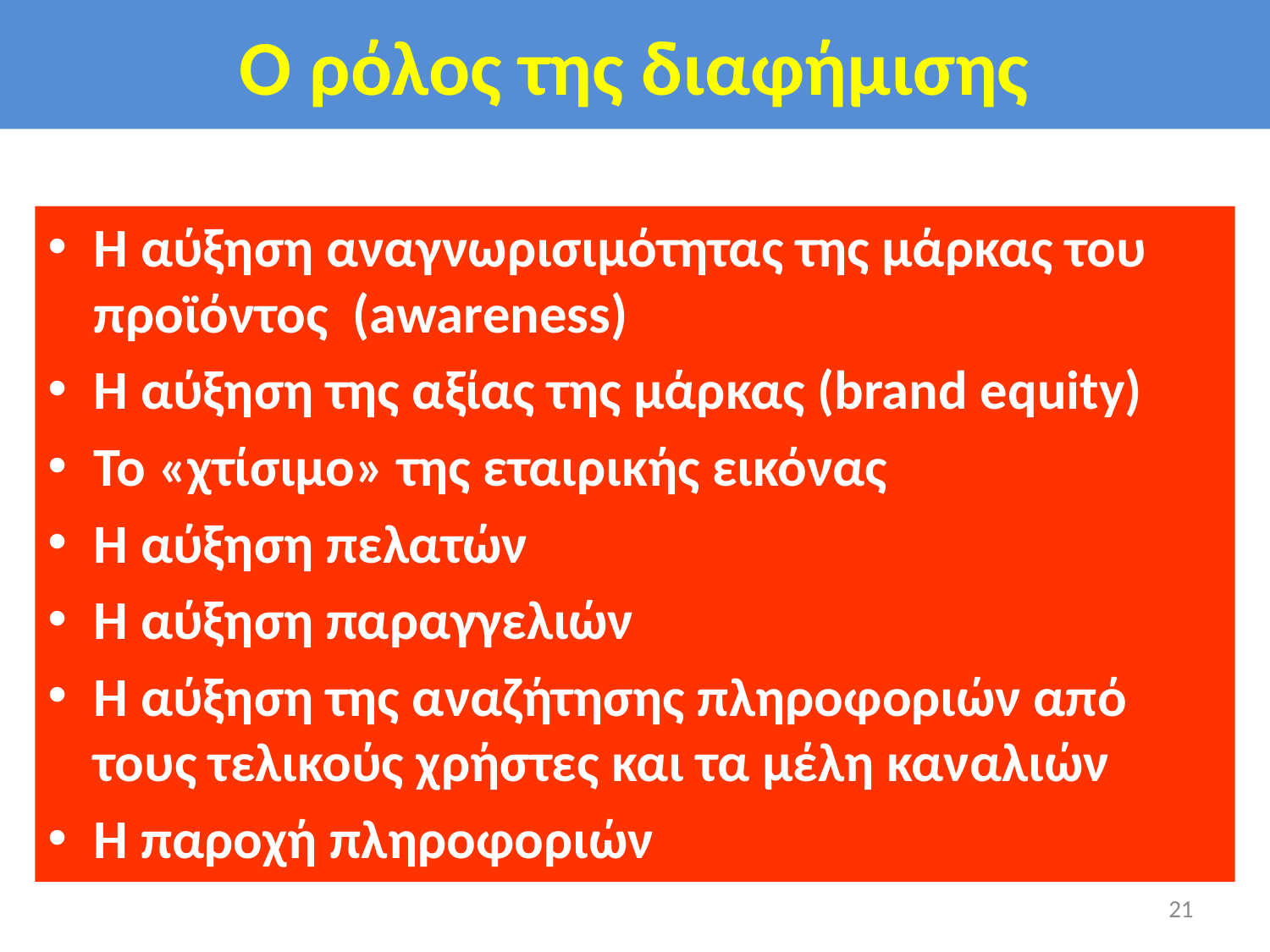

# Ο ρόλος της διαφήμισης
Η αύξηση αναγνωρισιμότητας της μάρκας του προϊόντος  (awareness)
Η αύξηση της αξίας της μάρκας (brand equity)
Το «χτίσιμο» της εταιρικής εικόνας 
Η αύξηση πελατών 
Η αύξηση παραγγελιών
Η αύξηση της αναζήτησης πληροφοριών από τους τελικούς χρήστες και τα μέλη καναλιών
Η παροχή πληροφοριών
21